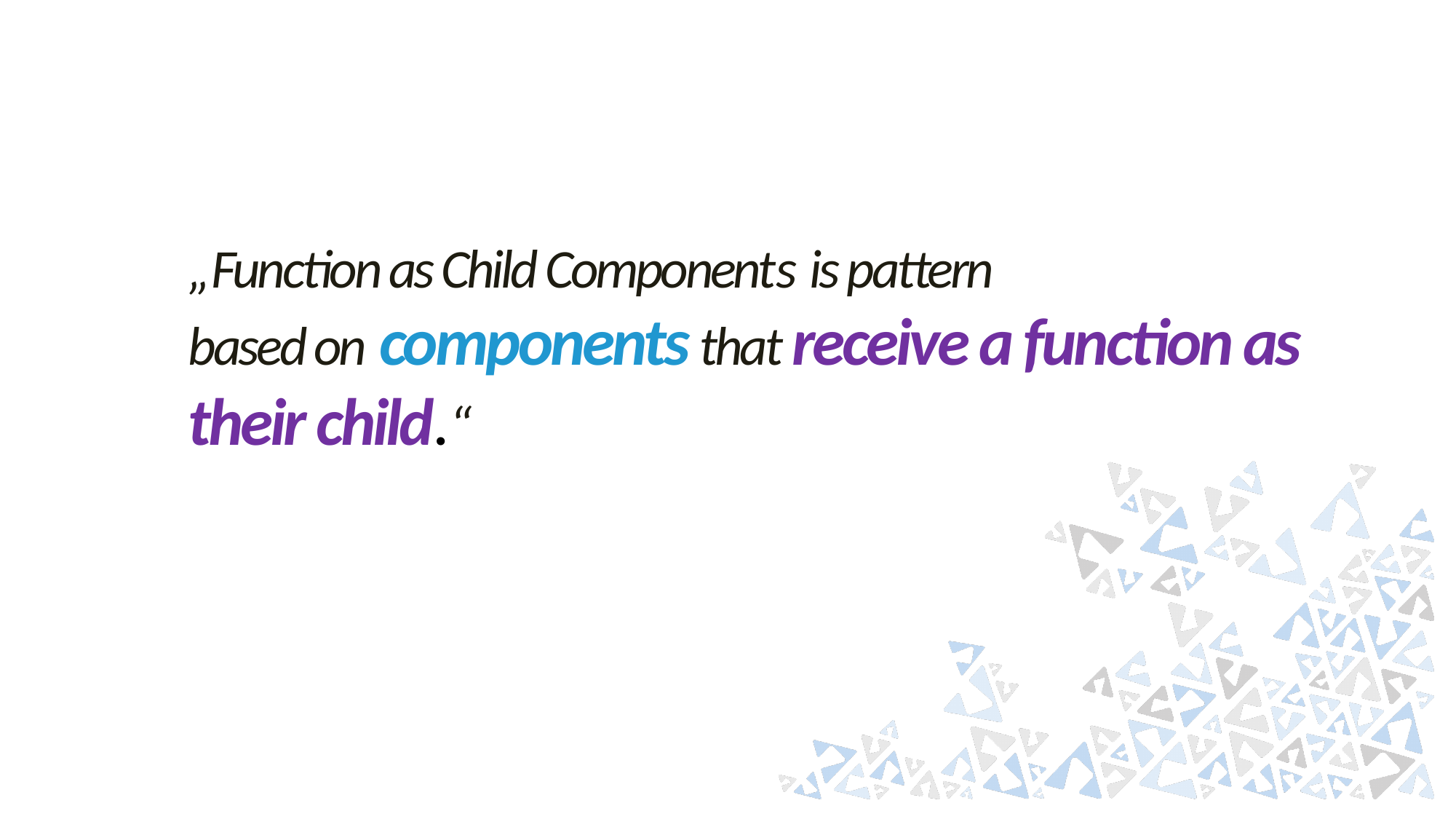

„Function as Child Components is pattern
based on components that receive a function as their child.“